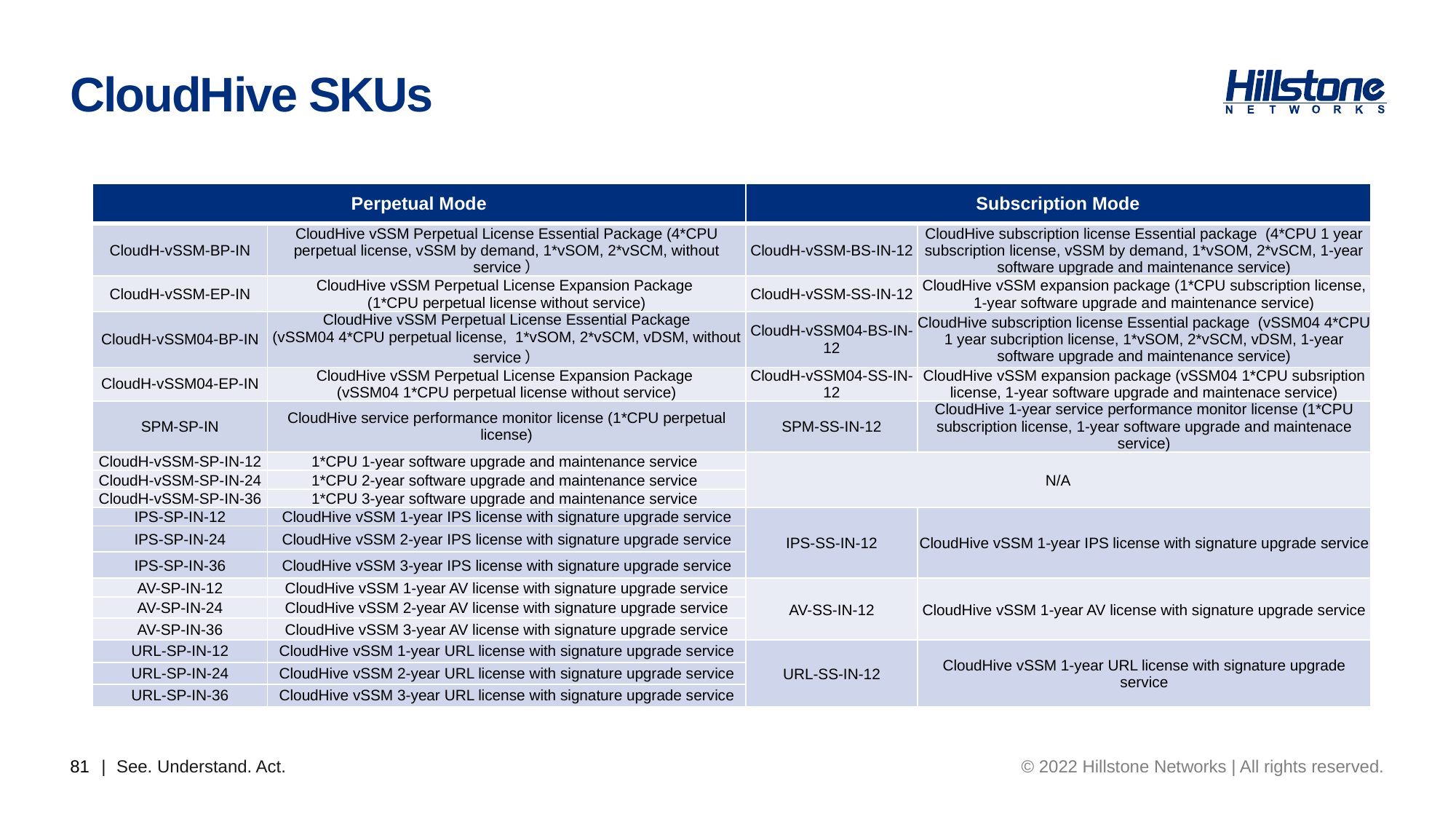

# CloudHive SKUs
| Perpetual Mode |  | Subscription Mode |  |
| --- | --- | --- | --- |
| CloudH-vSSM-BP-IN | CloudHive vSSM Perpetual License Essential Package (4\*CPU perpetual license, vSSM by demand, 1\*vSOM, 2\*vSCM, without service） | CloudH-vSSM-BS-IN-12 | CloudHive subscription license Essential package (4\*CPU 1 year subscription license, vSSM by demand, 1\*vSOM, 2\*vSCM, 1-year software upgrade and maintenance service) |
| CloudH-vSSM-EP-IN | CloudHive vSSM Perpetual License Expansion Package (1\*CPU perpetual license without service) | CloudH-vSSM-SS-IN-12 | CloudHive vSSM expansion package (1\*CPU subscription license, 1-year software upgrade and maintenance service) |
| CloudH-vSSM04-BP-IN | CloudHive vSSM Perpetual License Essential Package (vSSM04 4\*CPU perpetual license, 1\*vSOM, 2\*vSCM, vDSM, without service） | CloudH-vSSM04-BS-IN-12 | CloudHive subscription license Essential package (vSSM04 4\*CPU 1 year subcription license, 1\*vSOM, 2\*vSCM, vDSM, 1-year software upgrade and maintenance service) |
| CloudH-vSSM04-EP-IN | CloudHive vSSM Perpetual License Expansion Package (vSSM04 1\*CPU perpetual license without service) | CloudH-vSSM04-SS-IN-12 | CloudHive vSSM expansion package (vSSM04 1\*CPU subsription license, 1-year software upgrade and maintenace service) |
| SPM-SP-IN | CloudHive service performance monitor license (1\*CPU perpetual license) | SPM-SS-IN-12 | CloudHive 1-year service performance monitor license (1\*CPU subscription license, 1-year software upgrade and maintenace service) |
| CloudH-vSSM-SP-IN-12 | 1\*CPU 1-year software upgrade and maintenance service | N/A |  |
| CloudH-vSSM-SP-IN-24 | 1\*CPU 2-year software upgrade and maintenance service |  |  |
| CloudH-vSSM-SP-IN-36 | 1\*CPU 3-year software upgrade and maintenance service |  |  |
| IPS-SP-IN-12 | CloudHive vSSM 1-year IPS license with signature upgrade service | IPS-SS-IN-12 | CloudHive vSSM 1-year IPS license with signature upgrade service |
| IPS-SP-IN-24 | CloudHive vSSM 2-year IPS license with signature upgrade service |  |  |
| IPS-SP-IN-36 | CloudHive vSSM 3-year IPS license with signature upgrade service |  |  |
| AV-SP-IN-12 | CloudHive vSSM 1-year AV license with signature upgrade service | AV-SS-IN-12 | CloudHive vSSM 1-year AV license with signature upgrade service |
| AV-SP-IN-24 | CloudHive vSSM 2-year AV license with signature upgrade service |  |  |
| AV-SP-IN-36 | CloudHive vSSM 3-year AV license with signature upgrade service |  |  |
| URL-SP-IN-12 | CloudHive vSSM 1-year URL license with signature upgrade service | URL-SS-IN-12 | CloudHive vSSM 1-year URL license with signature upgrade service |
| URL-SP-IN-24 | CloudHive vSSM 2-year URL license with signature upgrade service |  |  |
| URL-SP-IN-36 | CloudHive vSSM 3-year URL license with signature upgrade service |  |  |
81